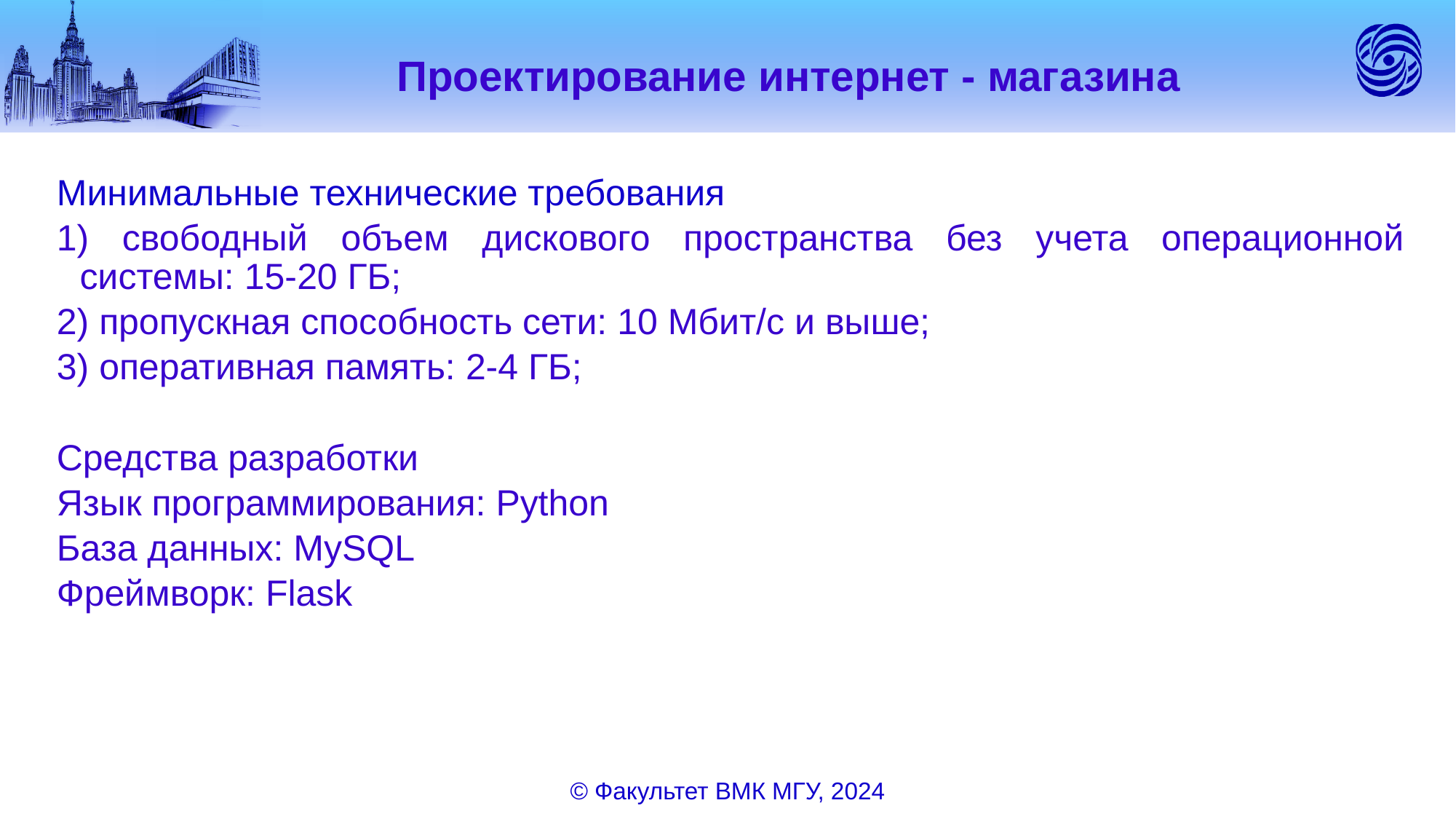

# Проектирование интернет - магазина
Минимальные технические требования
1) свободный объем дискового пространства без учета операционной системы: 15-20 ГБ;
2) пропускная способность сети: 10 Мбит/c и выше;
3) оперативная память: 2-4 ГБ;

Средства разработки
Язык программирования: Python
База данных: MySQL
Фреймворк: Flask

© Факультет ВМК МГУ, 2024